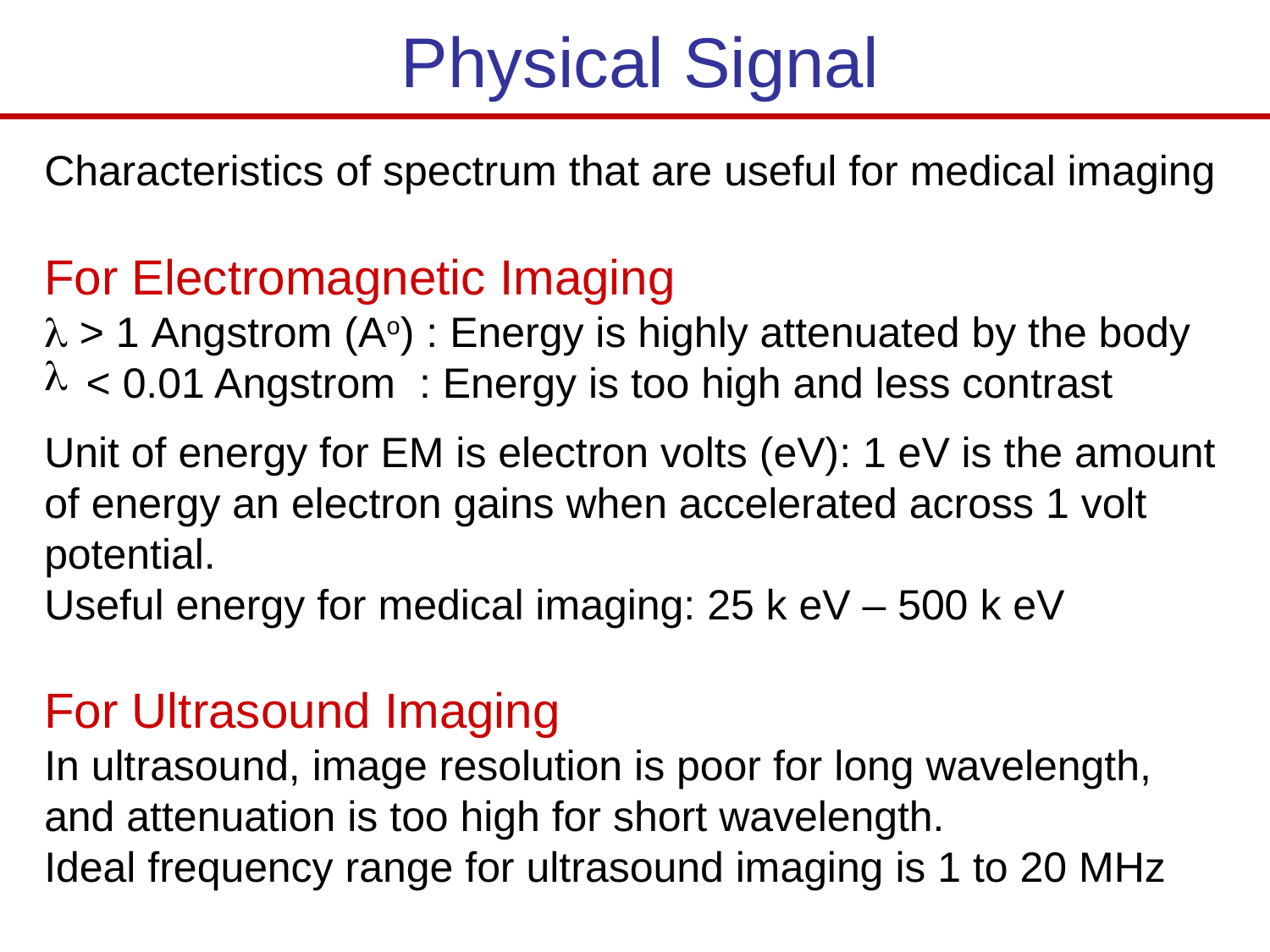

Physical Signal
Characteristics of spectrum that are useful for medical imaging

For Electromagnetic Imaging
λ > 1 Angstrom (Ao) : Energy is highly attenuated by the body
 < 0.01 Angstrom  : Energy is too high and less contrast

Unit of energy for EM is electron volts (eV): 1 eV is the amount of energy an electron gains when accelerated across 1 volt potential.
Useful energy for medical imaging: 25 k eV – 500 k eV

For Ultrasound Imaging
In ultrasound, image resolution is poor for long wavelength, and attenuation is too high for short wavelength.
Ideal frequency range for ultrasound imaging is 1 to 20 MHz